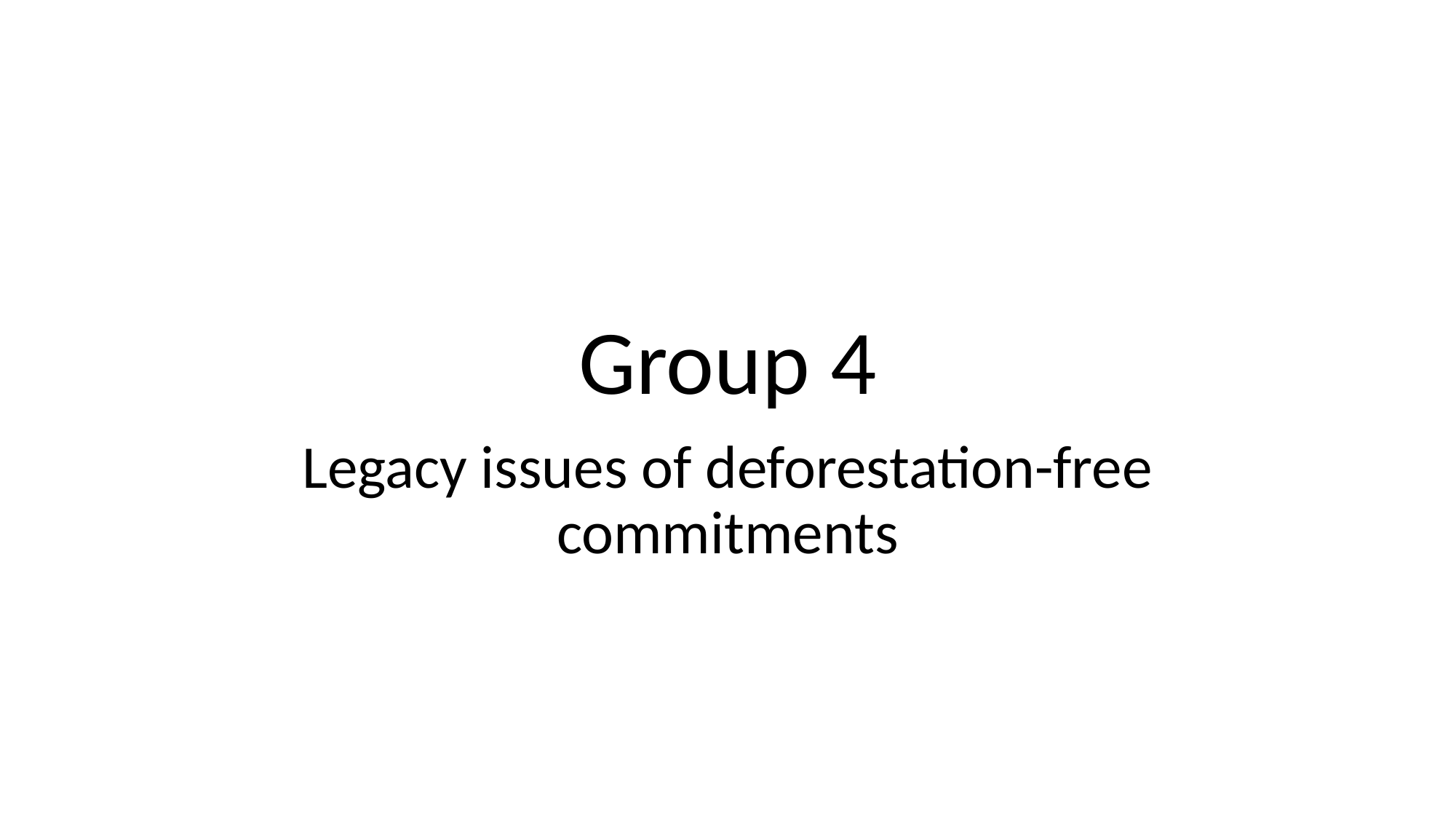

# Group 4
Legacy issues of deforestation-free commitments